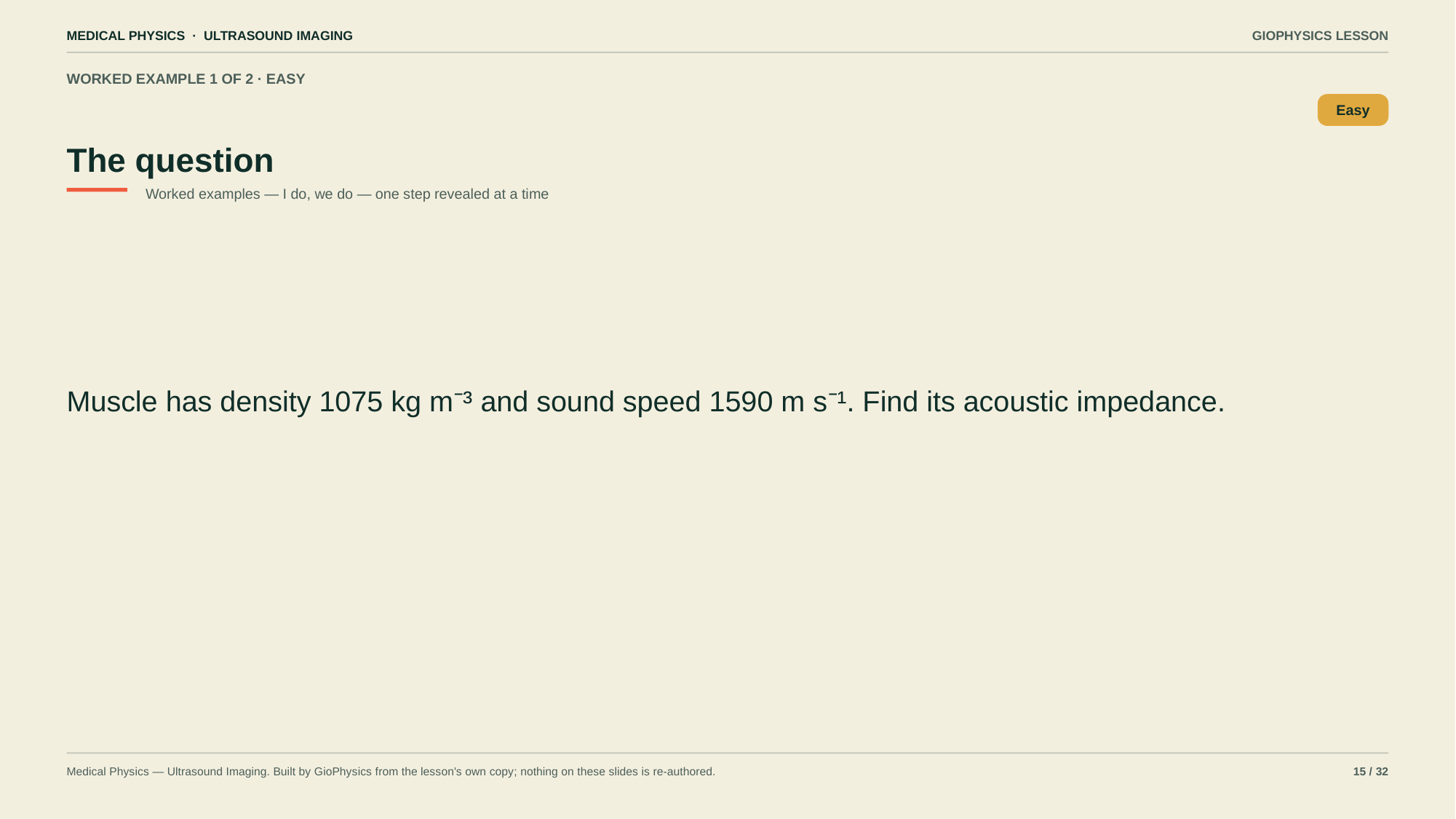

MEDICAL PHYSICS  ·  ULTRASOUND IMAGING
GIOPHYSICS LESSON

WORKED EXAMPLE 1 OF 2 · EASY
The question

Easy
Worked examples — I do, we do — one step revealed at a time

Muscle has density 1075 kg m⁻³ and sound speed 1590 m s⁻¹. Find its acoustic impedance.

Medical Physics — Ultrasound Imaging. Built by GioPhysics from the lesson's own copy; nothing on these slides is re-authored.
15 / 32